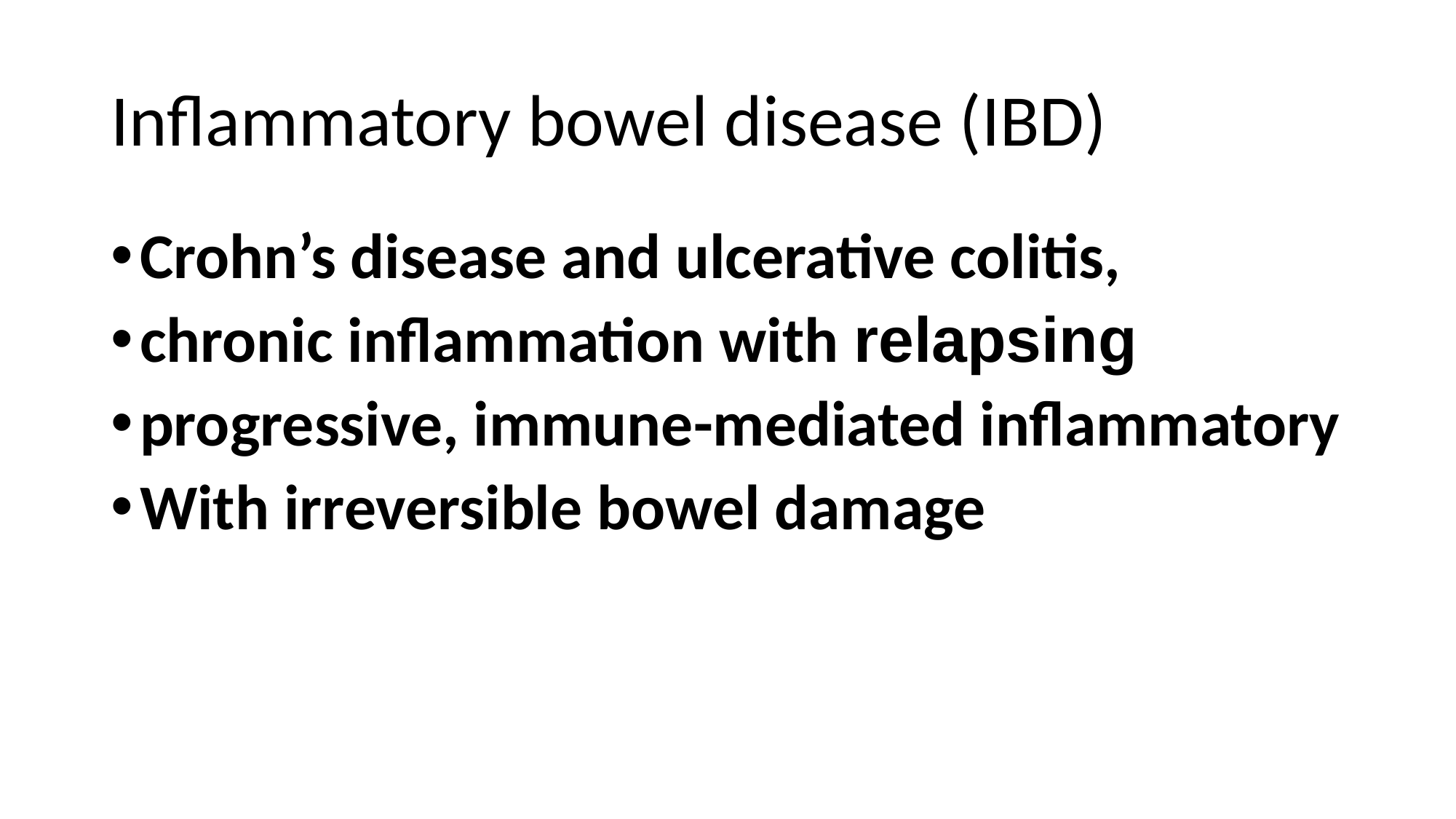

# Inflammatory bowel disease (IBD)
Crohn’s disease and ulcerative colitis,
chronic inflammation with relapsing
progressive, immune-mediated inflammatory
With irreversible bowel damage